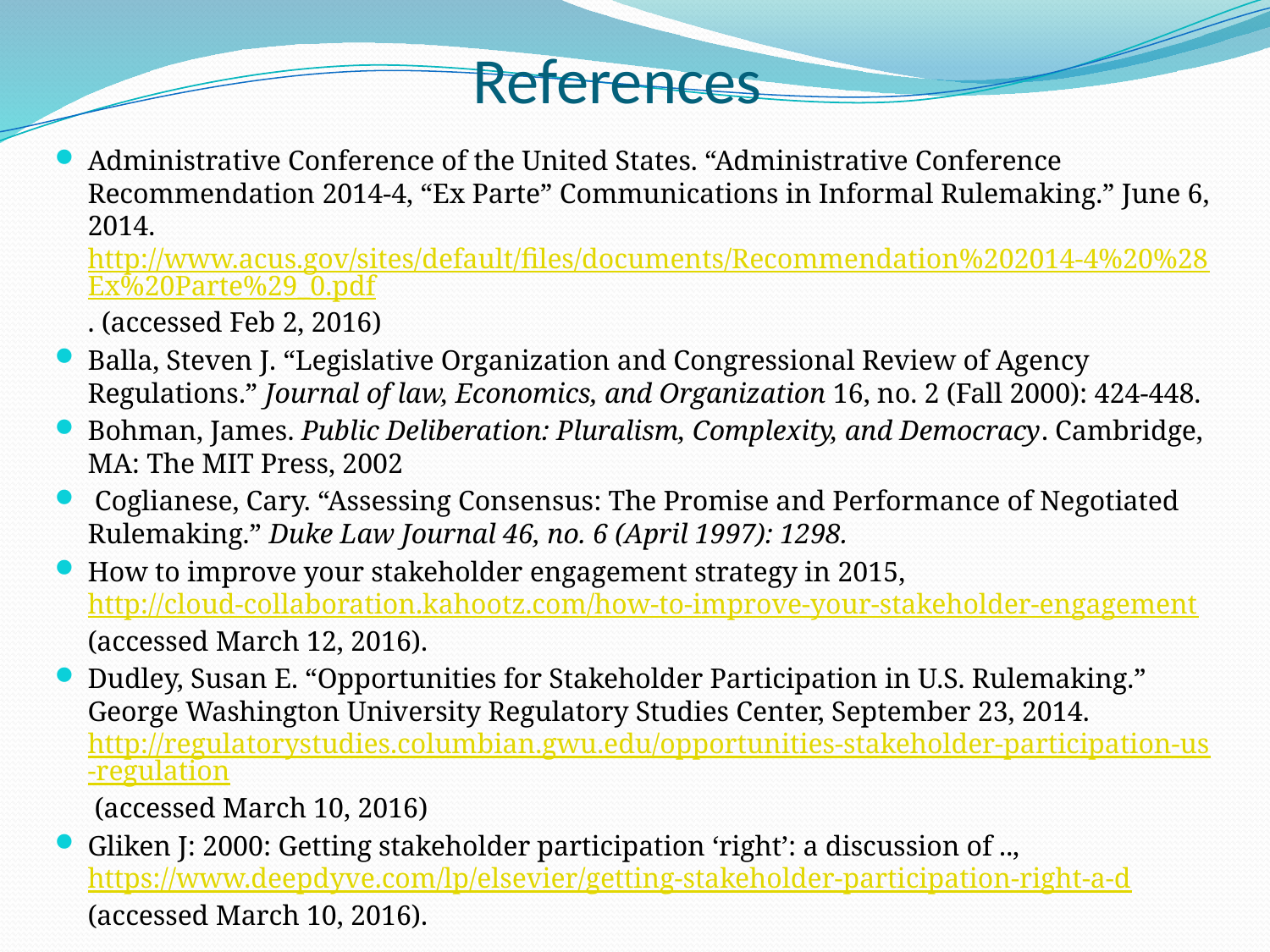

# References
Administrative Conference of the United States. “Administrative Conference Recommendation 2014-4, “Ex Parte” Communications in Informal Rulemaking.” June 6, 2014. http://www.acus.gov/sites/default/files/documents/Recommendation%202014-4%20%28Ex%20Parte%29_0.pdf. (accessed Feb 2, 2016)
Balla, Steven J. “Legislative Organization and Congressional Review of Agency Regulations.” Journal of law, Economics, and Organization 16, no. 2 (Fall 2000): 424-448.
Bohman, James. Public Deliberation: Pluralism, Complexity, and Democracy. Cambridge, MA: The MIT Press, 2002
 Coglianese, Cary. “Assessing Consensus: The Promise and Performance of Negotiated Rulemaking.” Duke Law Journal 46, no. 6 (April 1997): 1298.
How to improve your stakeholder engagement strategy in 2015, http://cloud-collaboration.kahootz.com/how-to-improve-your-stakeholder-engagement (accessed March 12, 2016).
Dudley, Susan E. “Opportunities for Stakeholder Participation in U.S. Rulemaking.” George Washington University Regulatory Studies Center, September 23, 2014. http://regulatorystudies.columbian.gwu.edu/opportunities-stakeholder-participation-us-regulation (accessed March 10, 2016)
Gliken J: 2000: Getting stakeholder participation ‘right’: a discussion of .., https://www.deepdyve.com/lp/elsevier/getting-stakeholder-participation-right-a-d (accessed March 10, 2016).